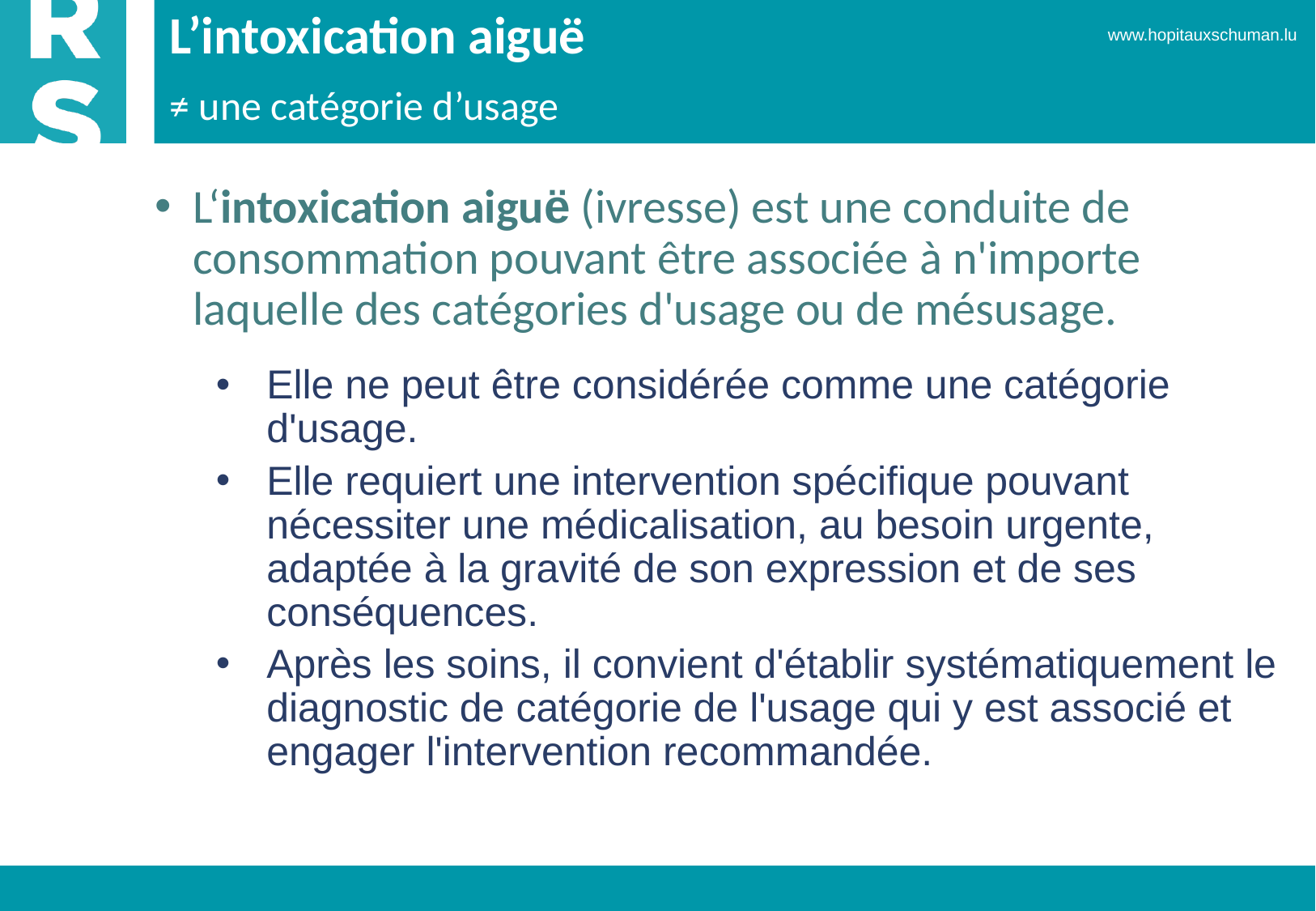

# L’intoxication aiguë
≠ une catégorie d’usage
L‘intoxication aiguë (ivresse) est une conduite de consommation pouvant être associée à n'importe laquelle des catégories d'usage ou de mésusage.
Elle ne peut être considérée comme une catégorie d'usage.
Elle requiert une intervention spécifique pouvant nécessiter une médicalisation, au besoin urgente, adaptée à la gravité de son expression et de ses conséquences.
Après les soins, il convient d'établir systématiquement le diagnostic de catégorie de l'usage qui y est associé et engager l'intervention recommandée.